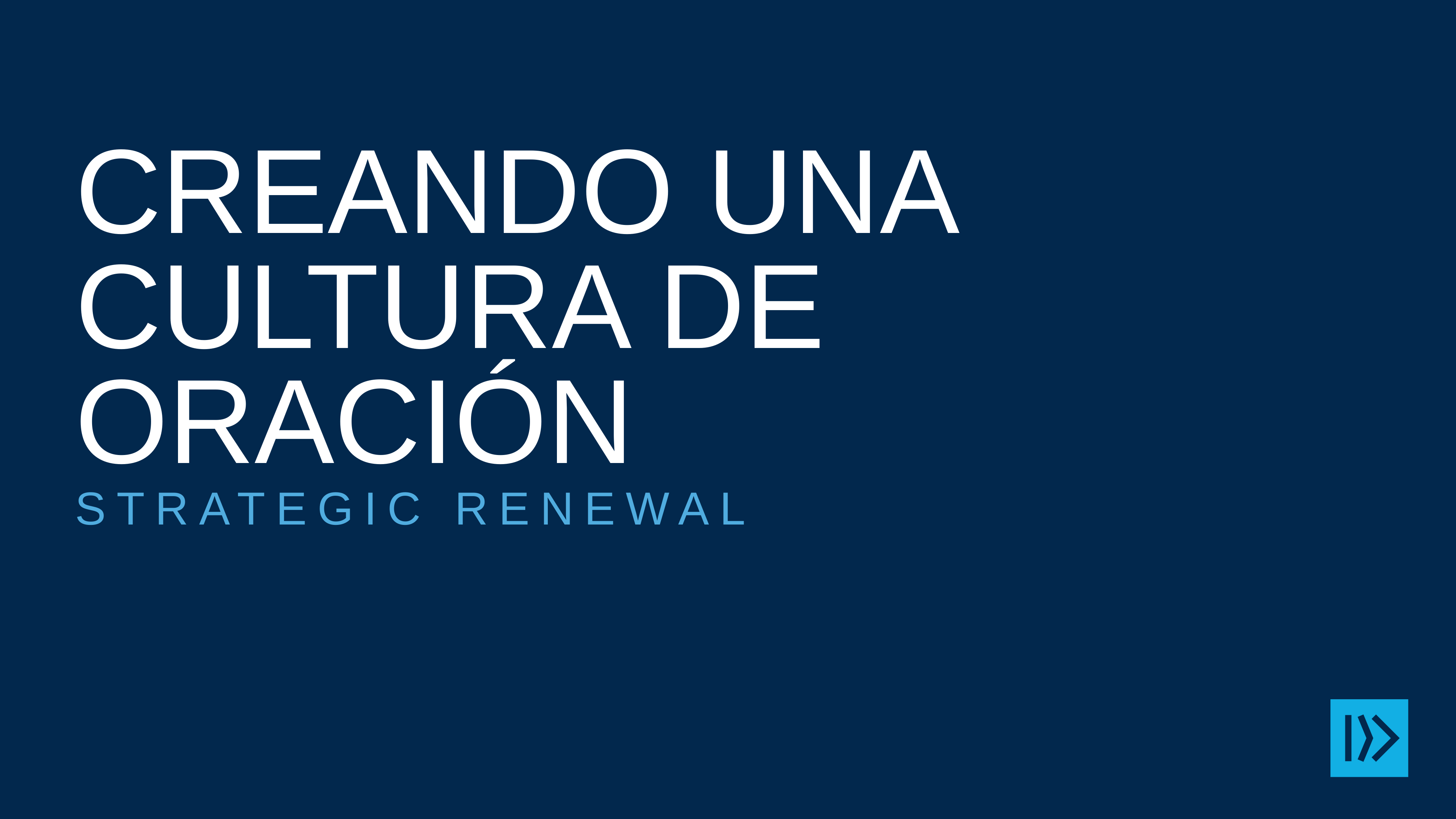

# Creando una cultura de oración
Strategic renewal